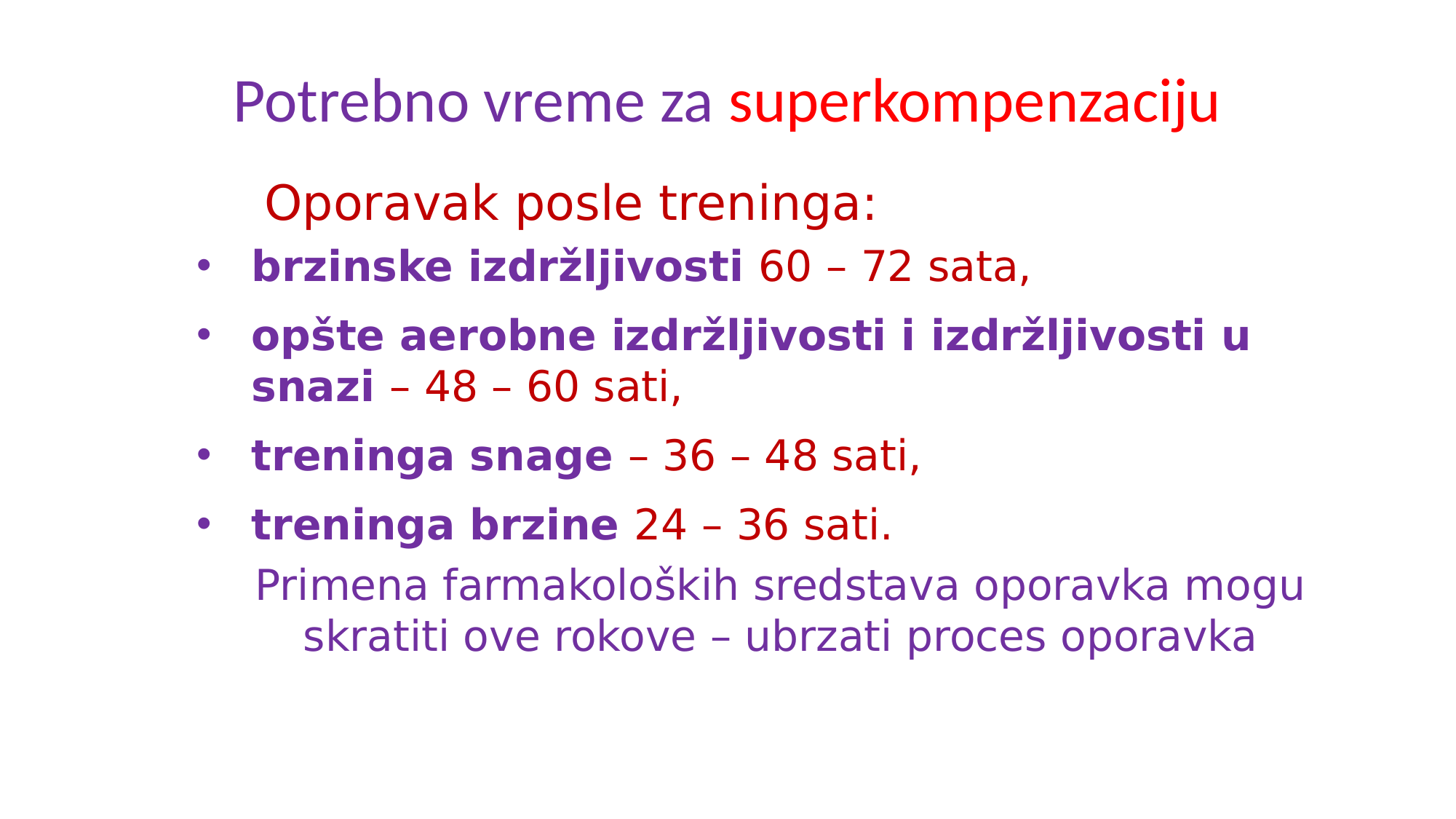

# Potrebno vreme za superkompenzaciju
     Oporavak posle treninga:
brzinske izdržljivosti 60 – 72 sata,
opšte aerobne izdržljivosti i izdržljivosti u snazi – 48 – 60 sati,
treninga snage – 36 – 48 sati,
treninga brzine 24 – 36 sati.
Primena farmakoloških sredstava oporavka mogu skratiti ove rokove – ubrzati proces oporavka